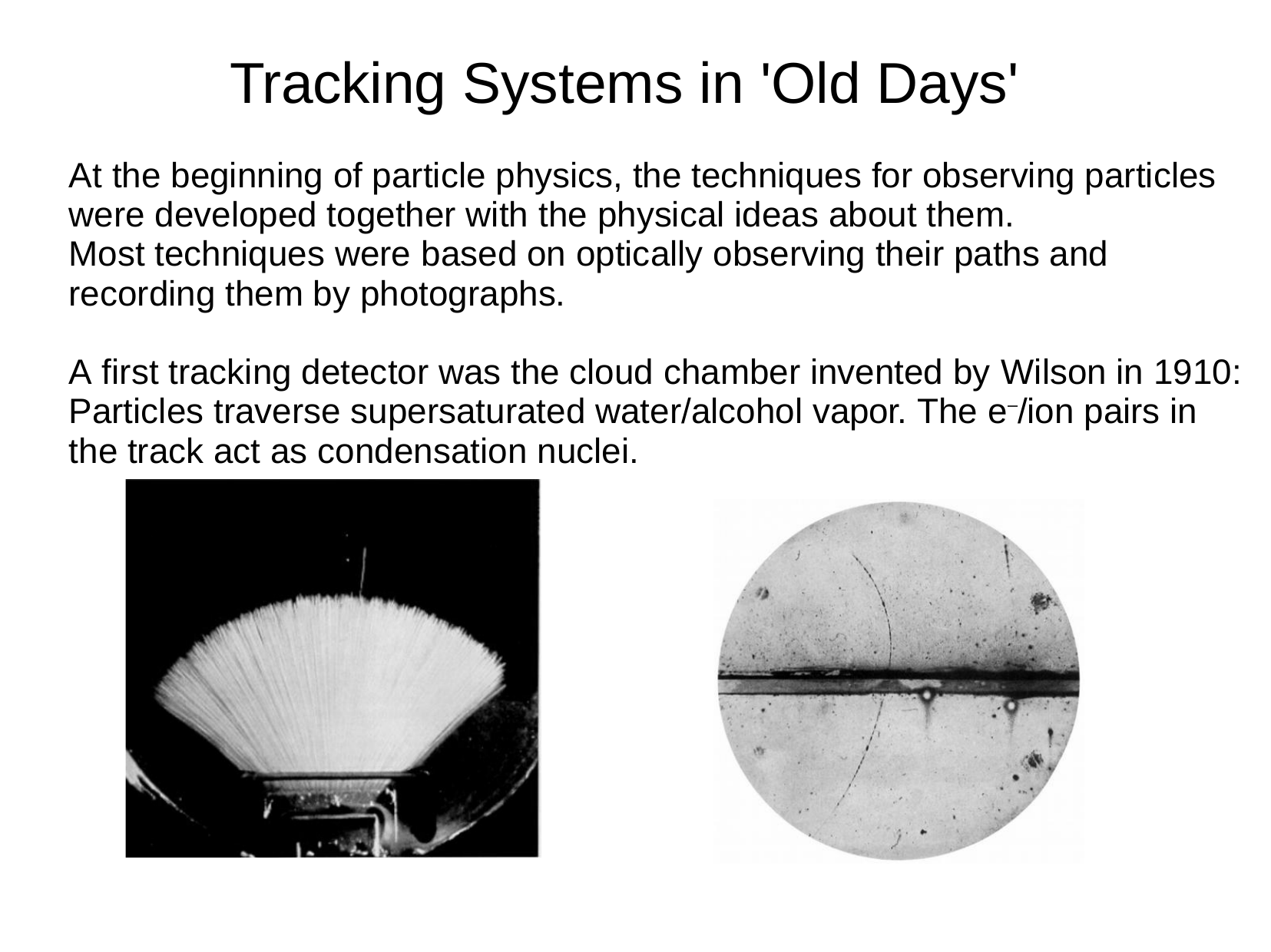

Tracking Systems in 'Old Days'
At the beginning of particle physics, the techniques for observing particles
were developed together with the physical ideas about them.
Most techniques were based on optically observing their paths and
recording them by photographs.
A first tracking detector was the cloud chamber invented by Wilson in 1910:
Particles traverse supersaturated water/alcohol vapor. The e–/ion pairs in
the track act as condensation nuclei.